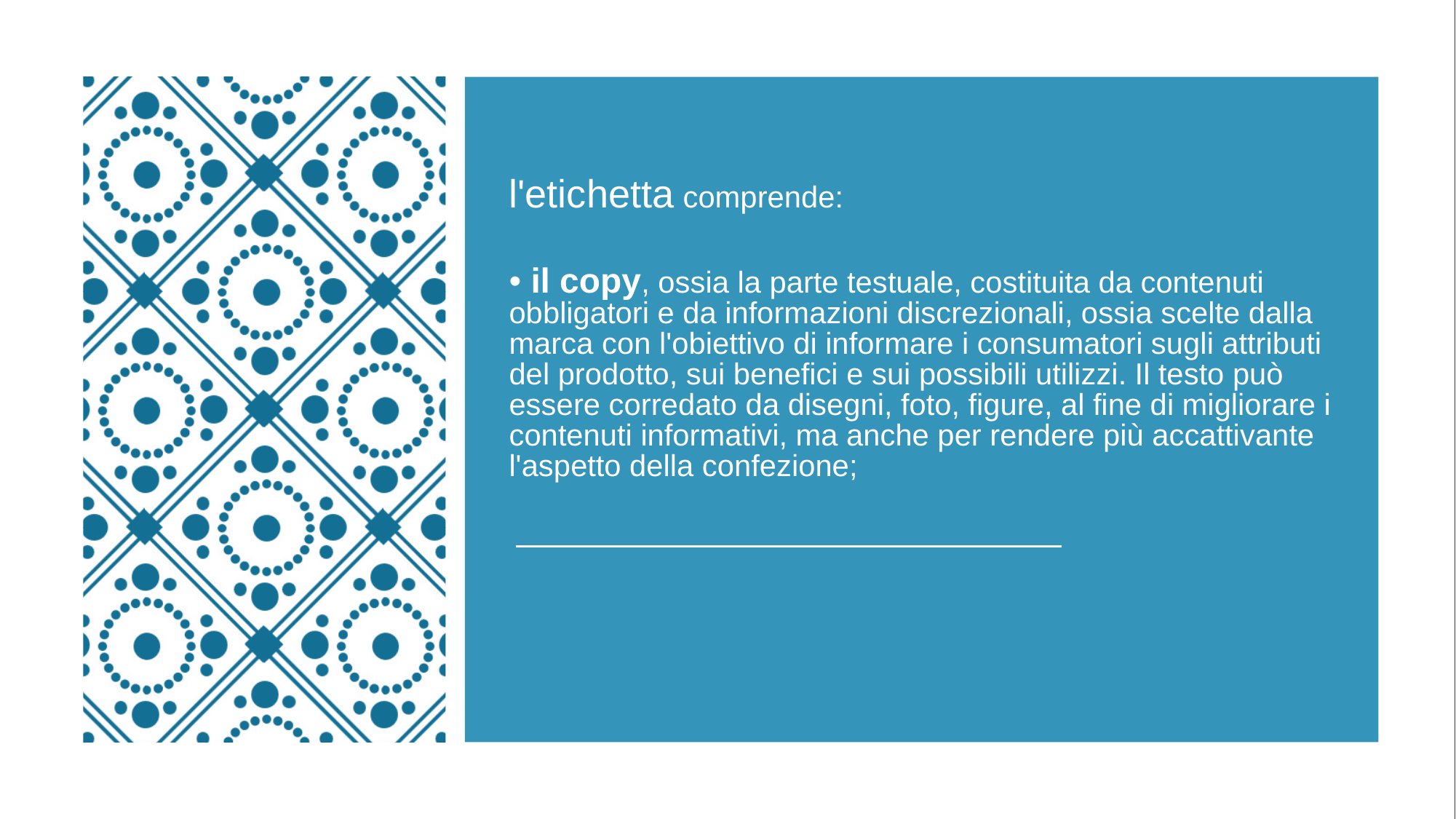

l'etichetta comprende:

• il copy, ossia la parte testuale, costituita da contenuti obbligatori e da informazioni discrezionali, ossia scelte dalla marca con l'obiettivo di informare i consumatori sugli attributi del prodotto, sui benefici e sui possibili utilizzi. Il testo può essere corredato da disegni, foto, figure, al fine di migliorare i contenuti informativi, ma anche per rendere più accattivante l'aspetto della confezione;